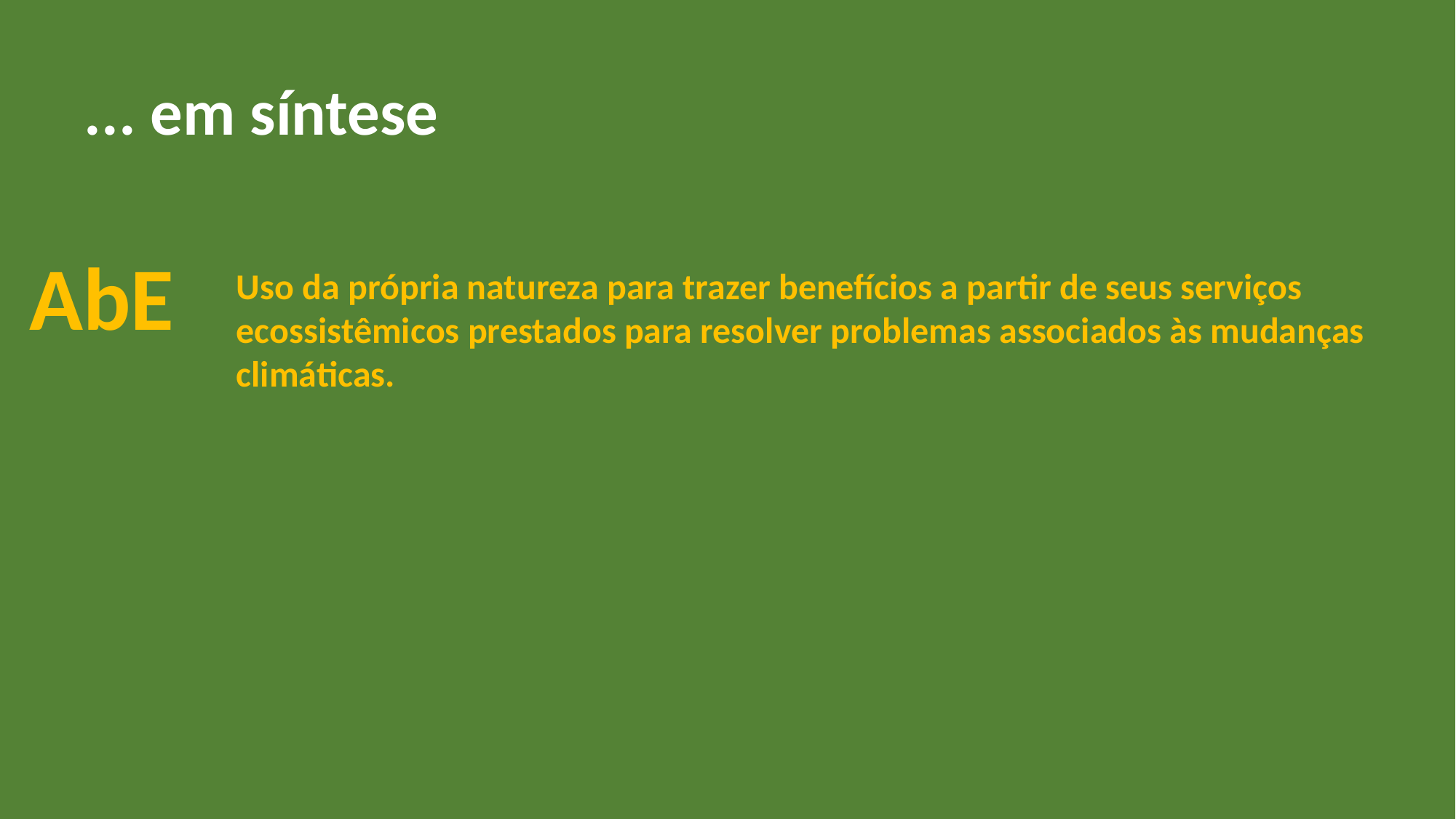

... em síntese
AbE
Uso da própria natureza para trazer benefícios a partir de seus serviços ecossistêmicos prestados para resolver problemas associados às mudanças climáticas.